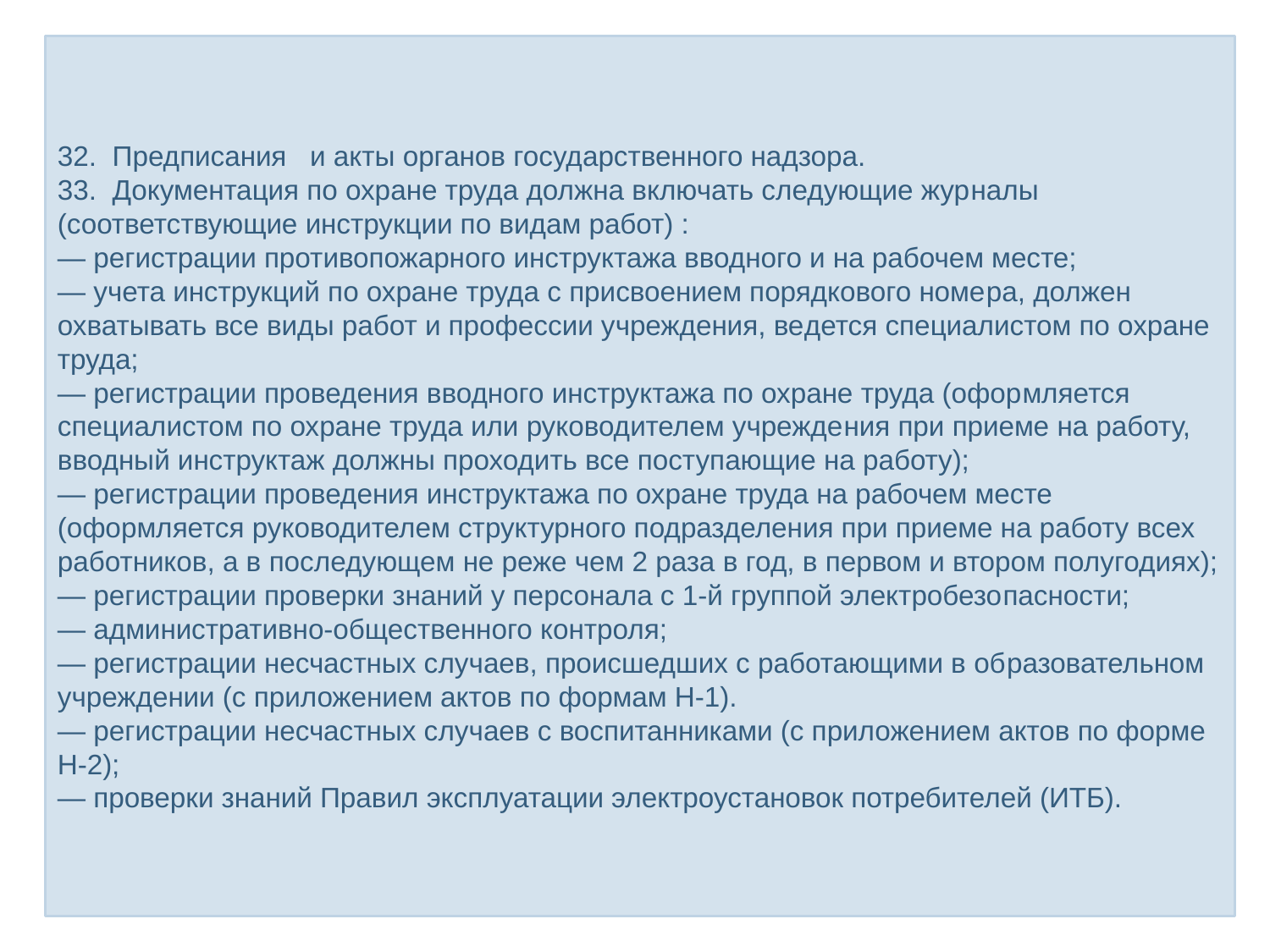

32.  Предписания   и акты органов государственного надзора.
33.  Документация по охране труда должна включать следующие жур­налы (соответствующие инструкции по видам работ) :
— регистрации противопожарного инструктажа вводного и на рабочем месте;
— учета инструкций по охране труда с присвоением порядкового номе­ра, должен охватывать все виды работ и профессии учреждения, ве­дется специалистом по охране труда;
— регистрации проведения вводного инструктажа по охране труда (офор­мляется специалистом по охране труда или руководителем учрежде­ния при приеме на работу, вводный инструктаж должны проходить все поступающие на работу);
— регистрации проведения инструктажа по охране труда на рабочем месте (оформляется руководителем структурного подразделения при приеме на работу всех работников, а в последующем не реже чем 2 раза в год, в первом и втором полугодиях);
— регистрации проверки знаний у персонала с 1-й группой электробезо­пасности;
— административно-общественного контроля;
— регистрации несчастных случаев, происшедших с работающими в об­разовательном учреждении (с приложением актов по формам Н-1).
— регистрации несчастных случаев с воспитанниками (с приложением актов по форме Н-2);
— проверки знаний Правил эксплуатации электроустановок потребителей (ИТБ).